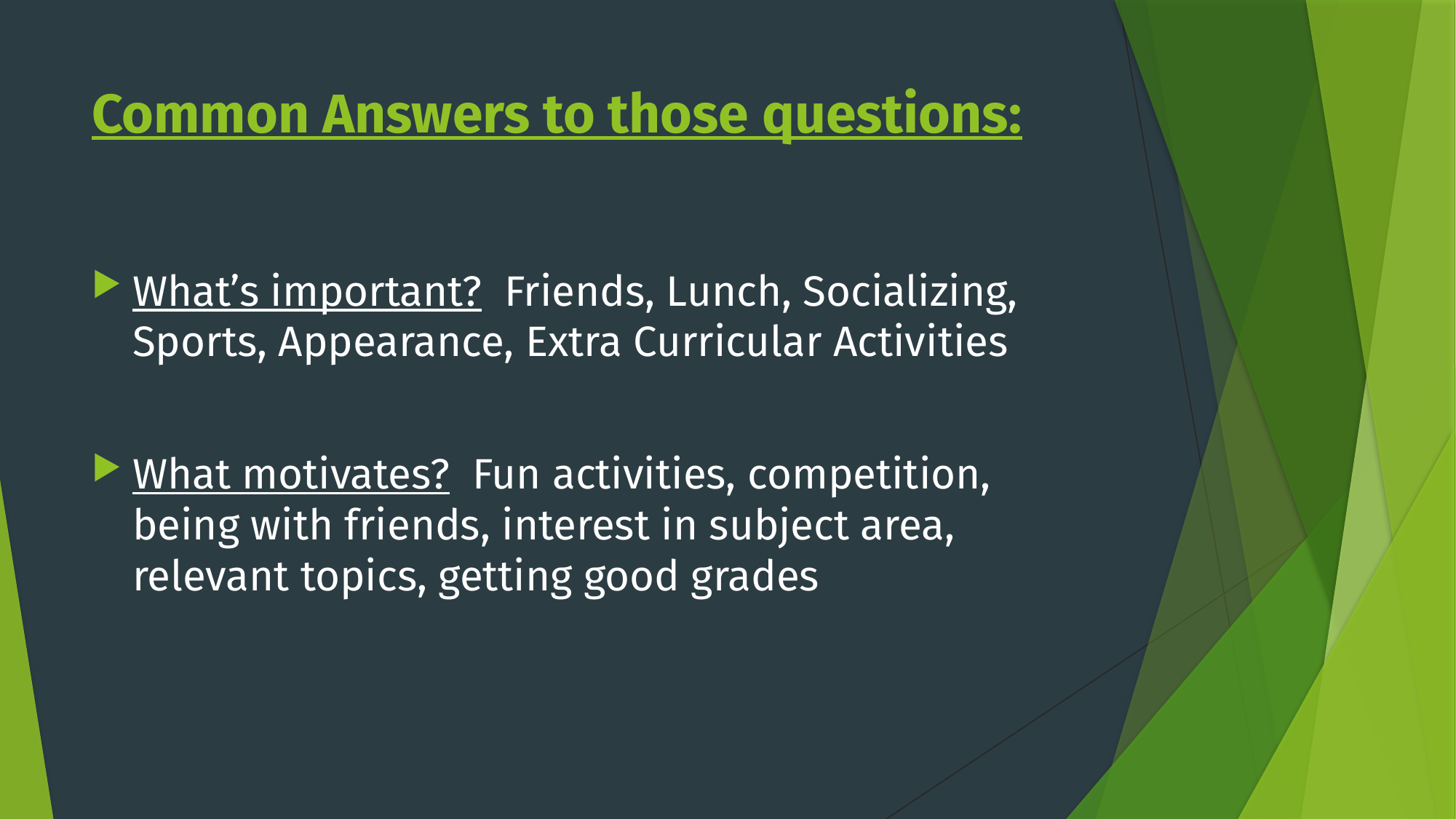

# Common Answers to those questions:
What’s important?  Friends, Lunch, Socializing, Sports, Appearance, Extra Curricular Activities

What motivates?  Fun activities, competition, being with friends, interest in subject area, relevant topics, getting good grades